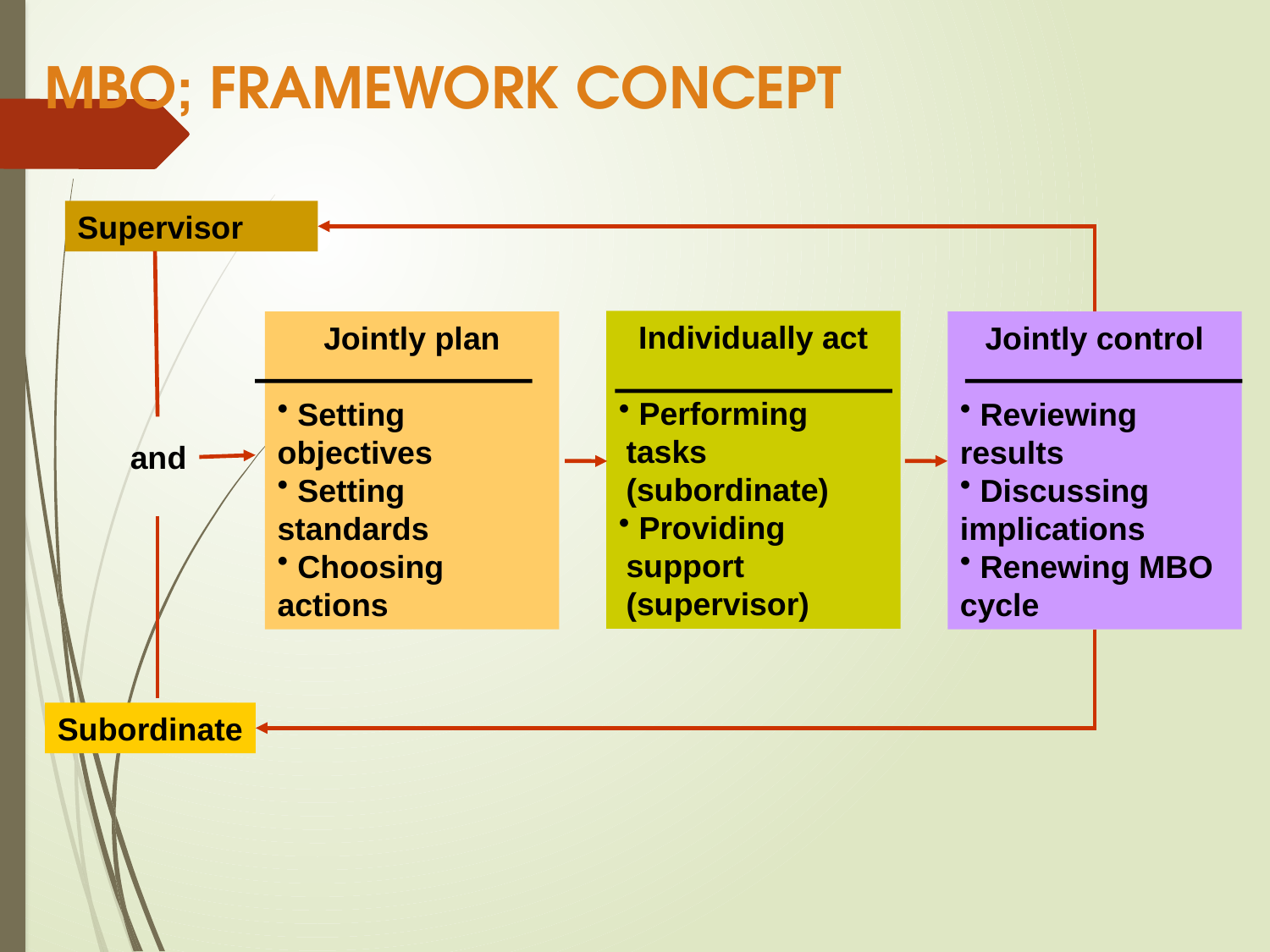

# MBO; FRAMEWORK CONCEPT
Supervisor
Individually act

 Performing tasks (subordinate)
 Providing support (supervisor)
Jointly plan

 Setting objectives
 Setting standards
 Choosing actions
Jointly control

 Reviewing results
 Discussing implications
 Renewing MBO cycle

and

Subordinate